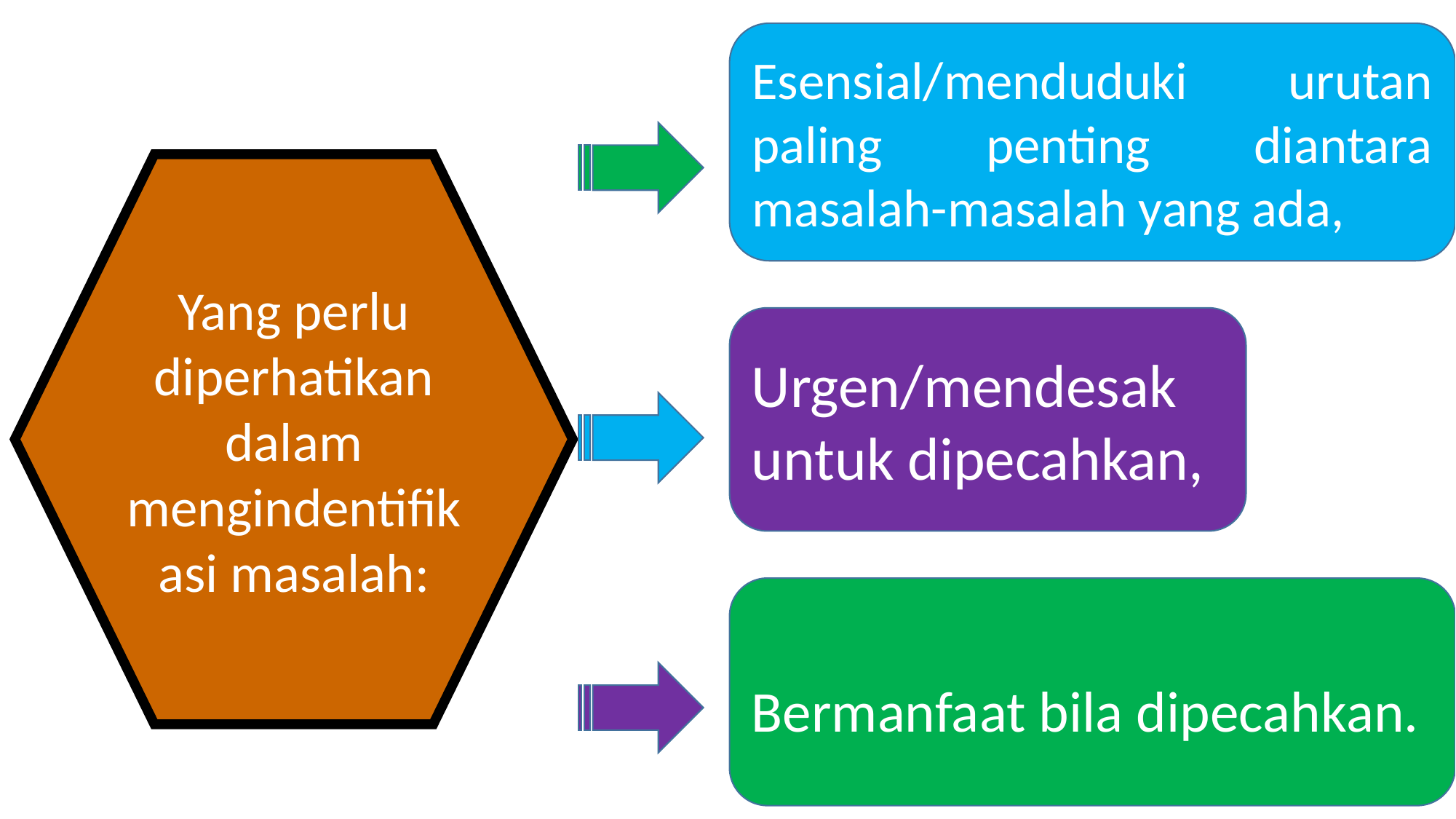

Esensial/menduduki	 urutan paling penting diantara masalah-masalah yang ada,

Yang perlu diperhatikan dalam mengindentifikasi masalah:
Urgen/mendesak untuk dipecahkan,

Bermanfaat bila dipecahkan.